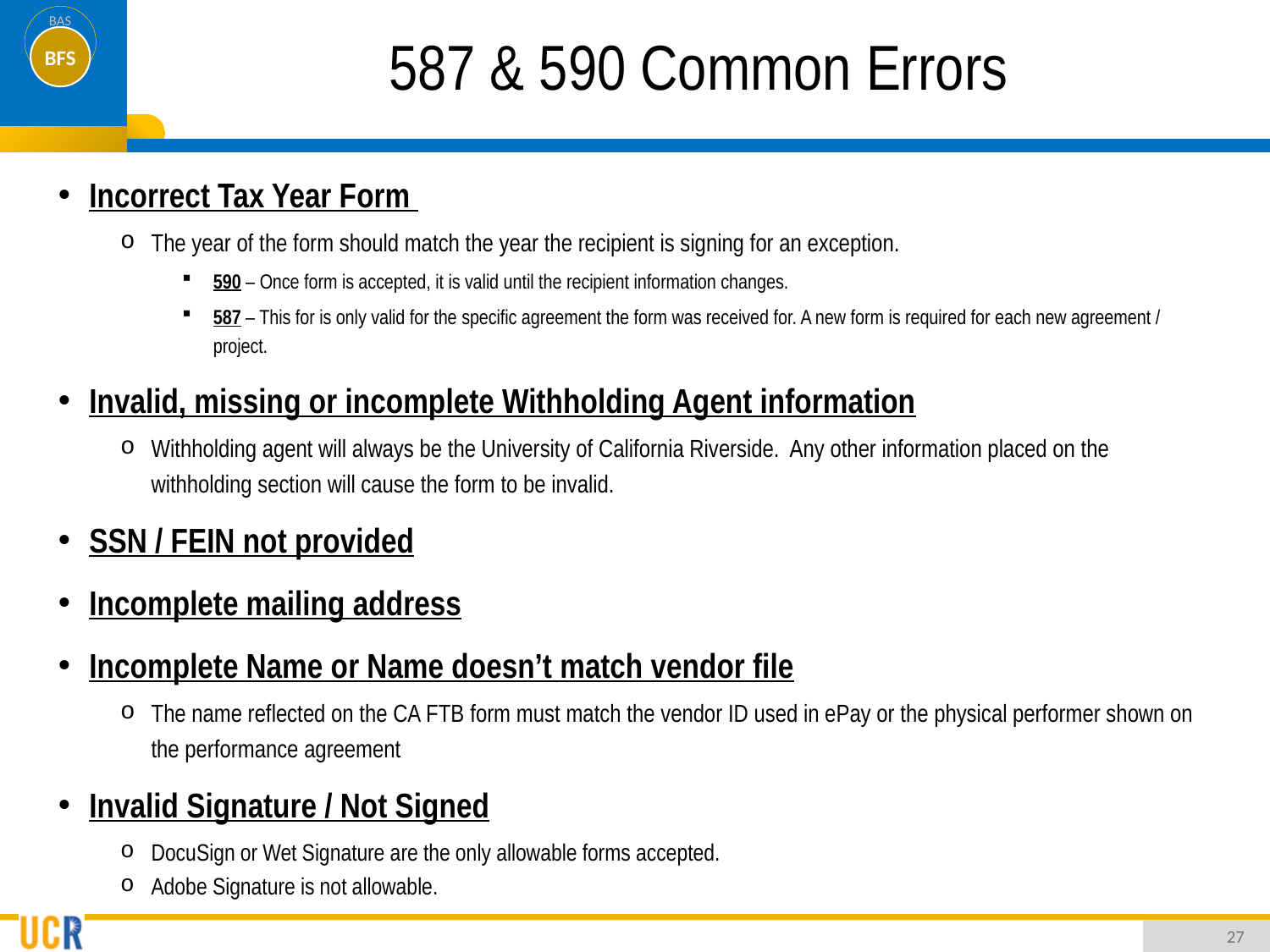

# 587 & 590 Common Errors
Incorrect Tax Year Form
The year of the form should match the year the recipient is signing for an exception.
590 – Once form is accepted, it is valid until the recipient information changes.
587 – This for is only valid for the specific agreement the form was received for. A new form is required for each new agreement / project.
Invalid, missing or incomplete Withholding Agent information
Withholding agent will always be the University of California Riverside.  Any other information placed on the withholding section will cause the form to be invalid.
SSN / FEIN not provided
Incomplete mailing address
Incomplete Name or Name doesn’t match vendor file
The name reflected on the CA FTB form must match the vendor ID used in ePay or the physical performer shown on the performance agreement
Invalid Signature / Not Signed
DocuSign or Wet Signature are the only allowable forms accepted.
Adobe Signature is not allowable.
27